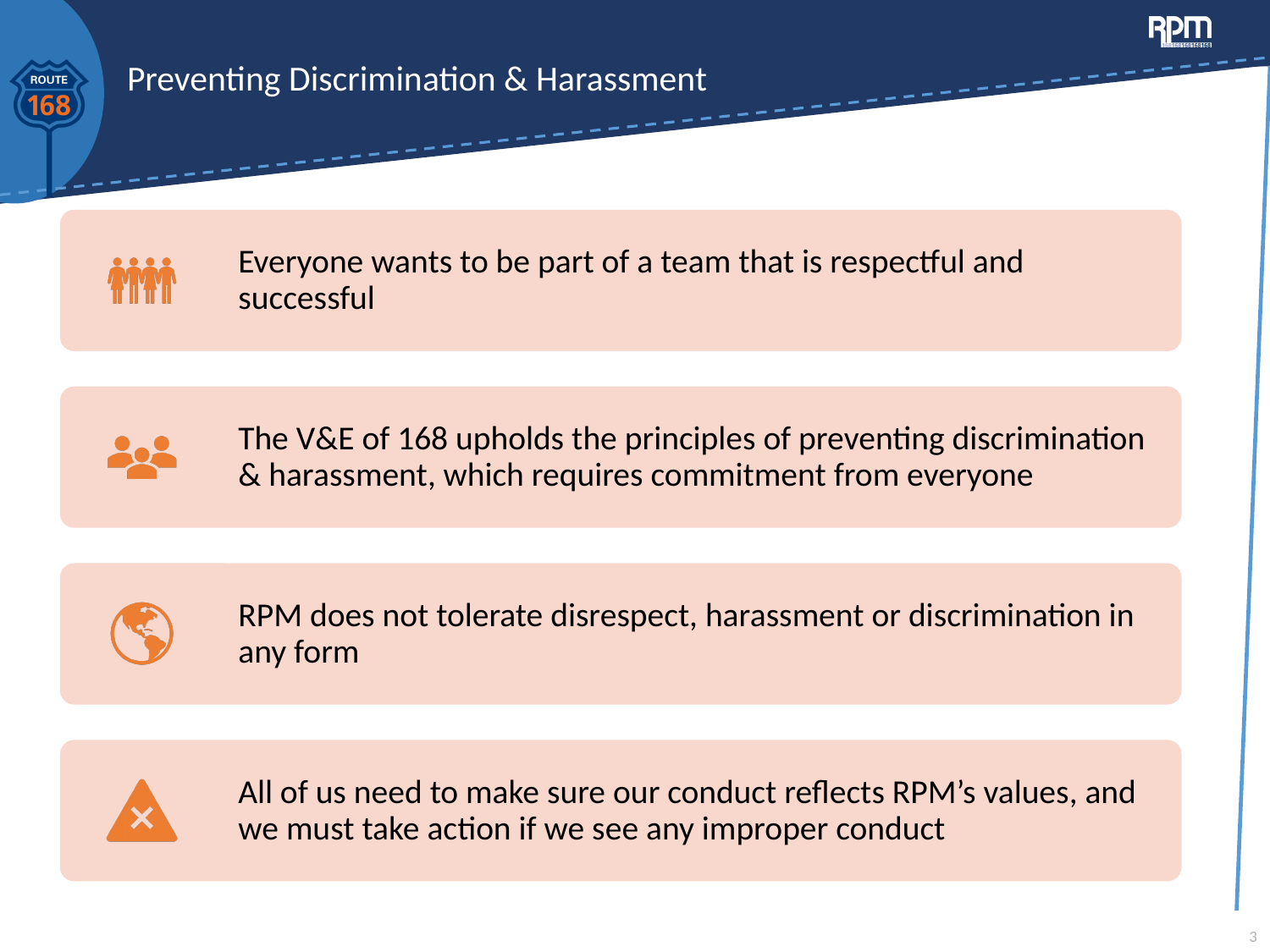

# Preventing Discrimination & Harassment
Everyone wants to be part of a team that is respectful and successful
The V&E of 168 upholds the principles of preventing discrimination & harassment, which requires commitment from everyone
RPM does not tolerate disrespect, harassment or discrimination in any form
All of us need to make sure our conduct reflects RPM’s values, and we must take action if we see any improper conduct
3